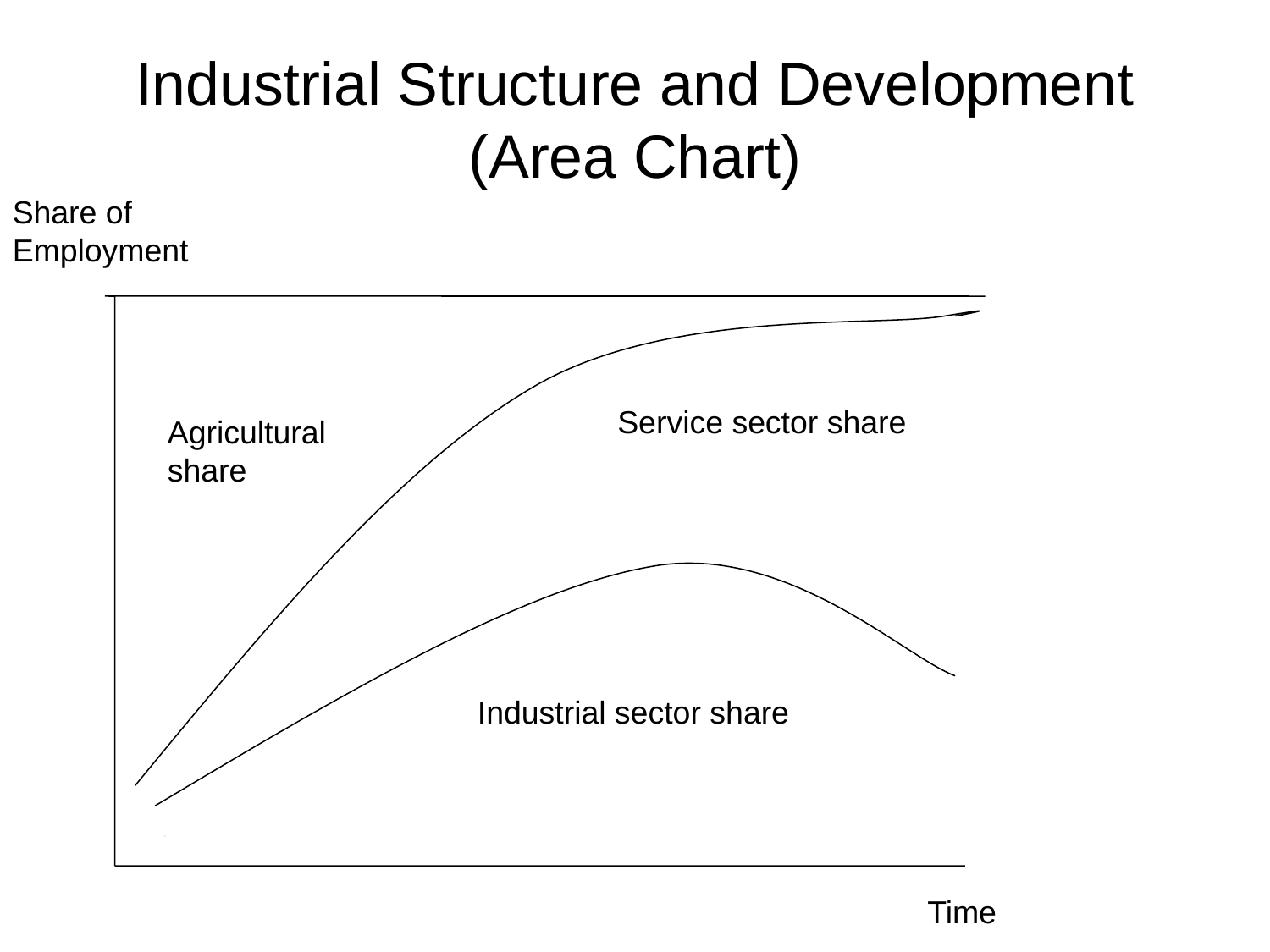

# Industrial Structure and Development (Area Chart)
Share of Employment

Service sector share
Agricultural share

Industrial sector share

Time